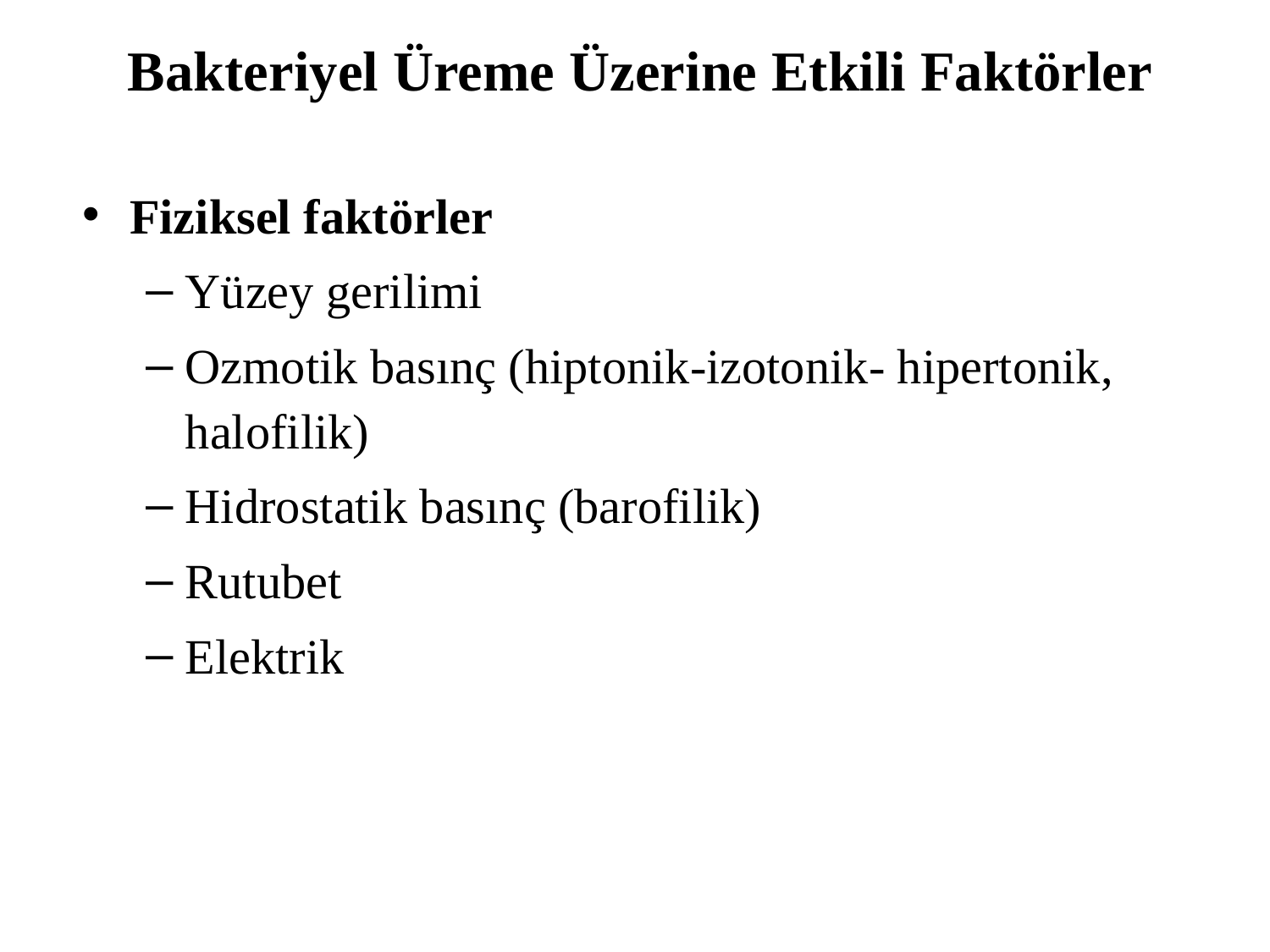

# Bakteriyel Üreme Üzerine Etkili Faktörler
Fiziksel faktörler
Yüzey gerilimi
Ozmotik basınç (hiptonik-izotonik- hipertonik, halofilik)
Hidrostatik basınç (barofilik)
Rutubet
Elektrik